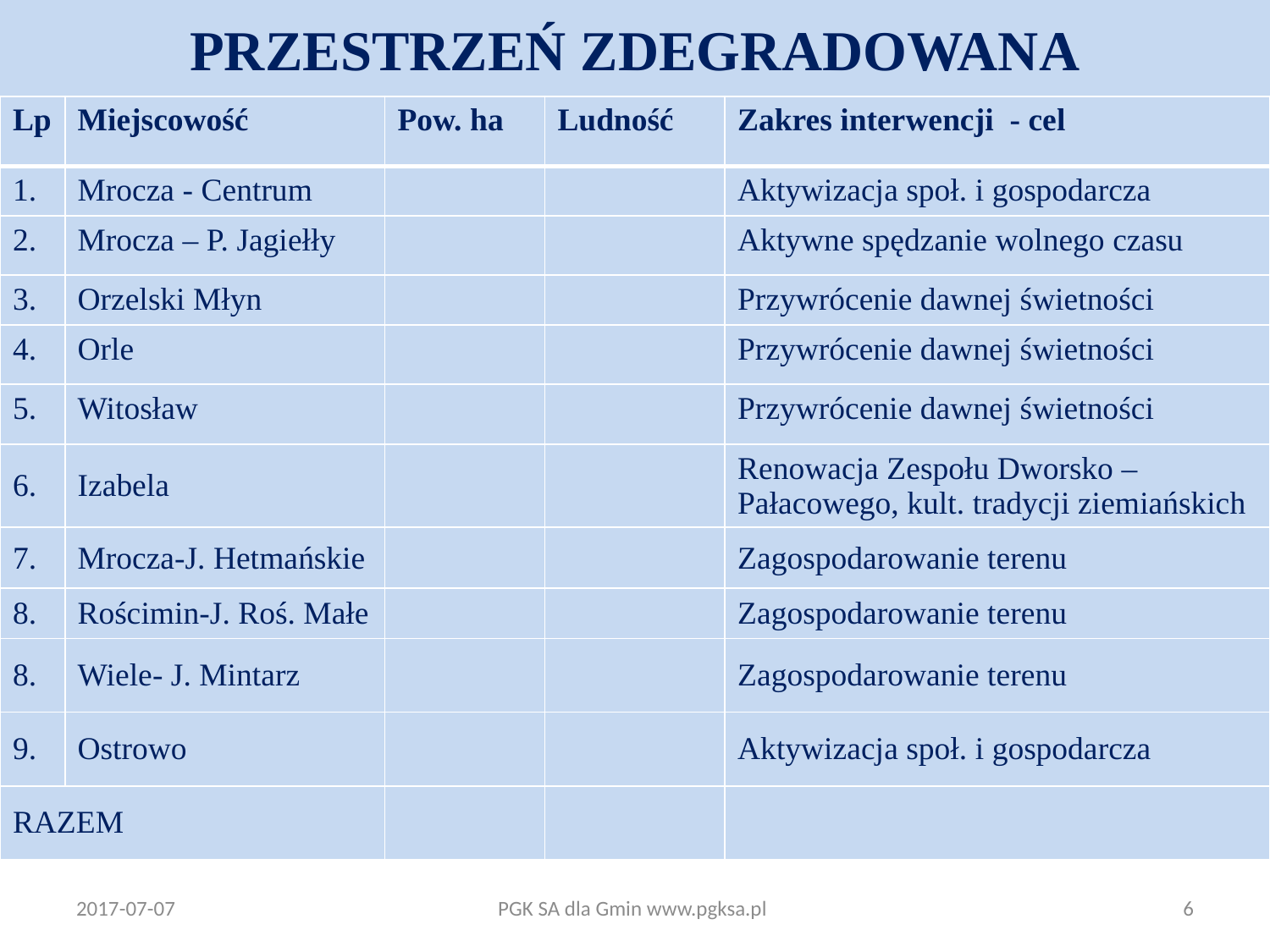

# PRZESTRZEŃ ZDEGRADOWANA
| Lp | Miejscowość | Pow. ha | Ludność | Zakres interwencji - cel |
| --- | --- | --- | --- | --- |
| 1. | Mrocza - Centrum |  |  | Aktywizacja społ. i gospodarcza |
| 2. | Mrocza – P. Jagiełły |  |  | Aktywne spędzanie wolnego czasu |
| 3. | Orzelski Młyn |  |  | Przywrócenie dawnej świetności |
| 4. | Orle |  |  | Przywrócenie dawnej świetności |
| 5. | Witosław |  |  | Przywrócenie dawnej świetności |
| 6. | Izabela |  |  | Renowacja Zespołu Dworsko – Pałacowego, kult. tradycji ziemiańskich |
| 7. | Mrocza-J. Hetmańskie |  |  | Zagospodarowanie terenu |
| 8. | Rościmin-J. Roś. Małe |  |  | Zagospodarowanie terenu |
| 8. | Wiele- J. Mintarz |  |  | Zagospodarowanie terenu |
| 9. | Ostrowo |  |  | Aktywizacja społ. i gospodarcza |
| RAZEM |  |  |  |  |

2017-07-07
PGK SA dla Gmin www.pgksa.pl
6